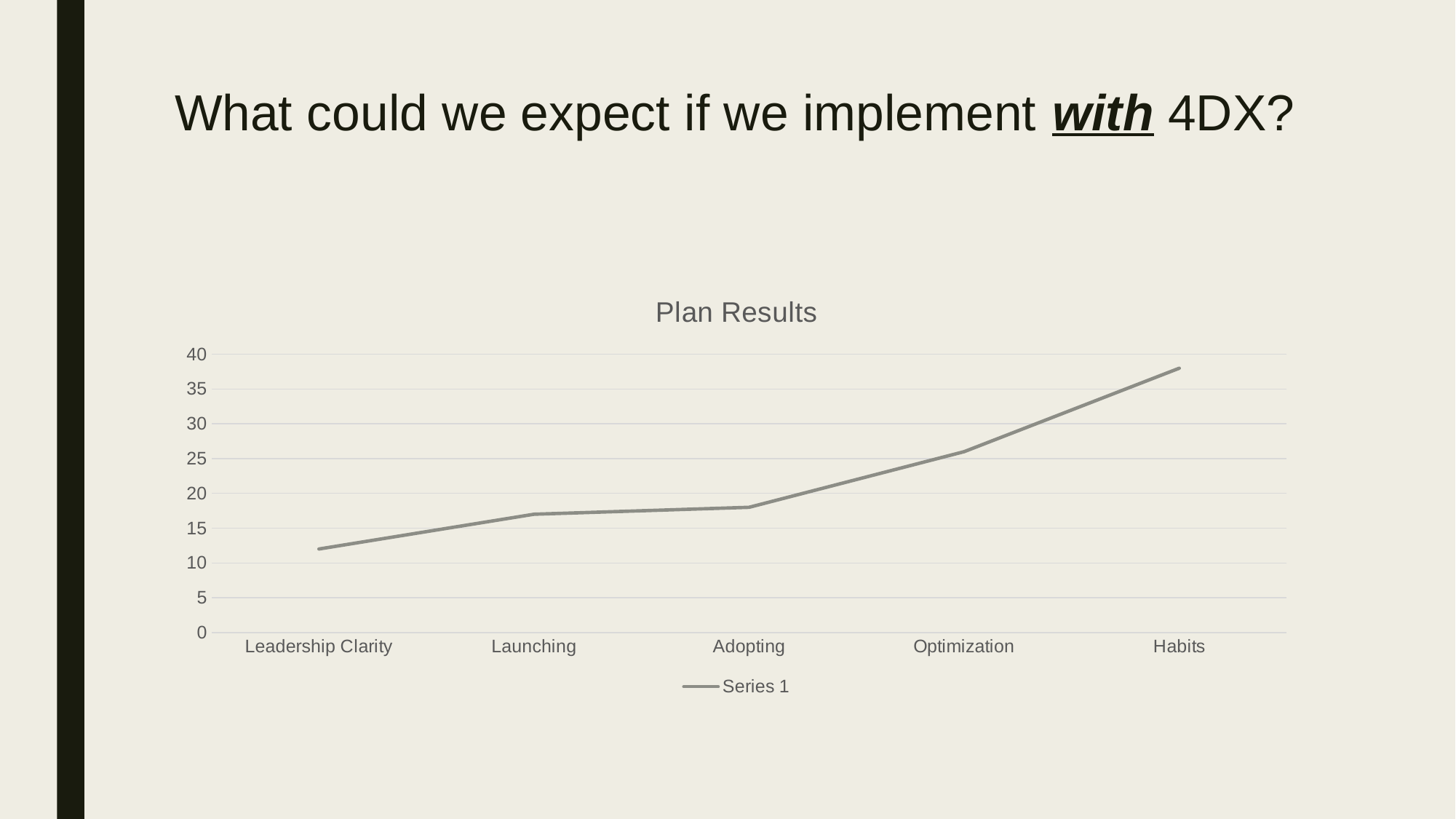

# What could we expect if we implement with 4DX?

### Chart: Plan Results

| Category | Series 1 |
|---|---|
| Leadership Clarity | 12.0 |
| Launching | 17.0 |
| Adopting | 18.0 |
| Optimization | 26.0 |
| Habits | 38.0 |